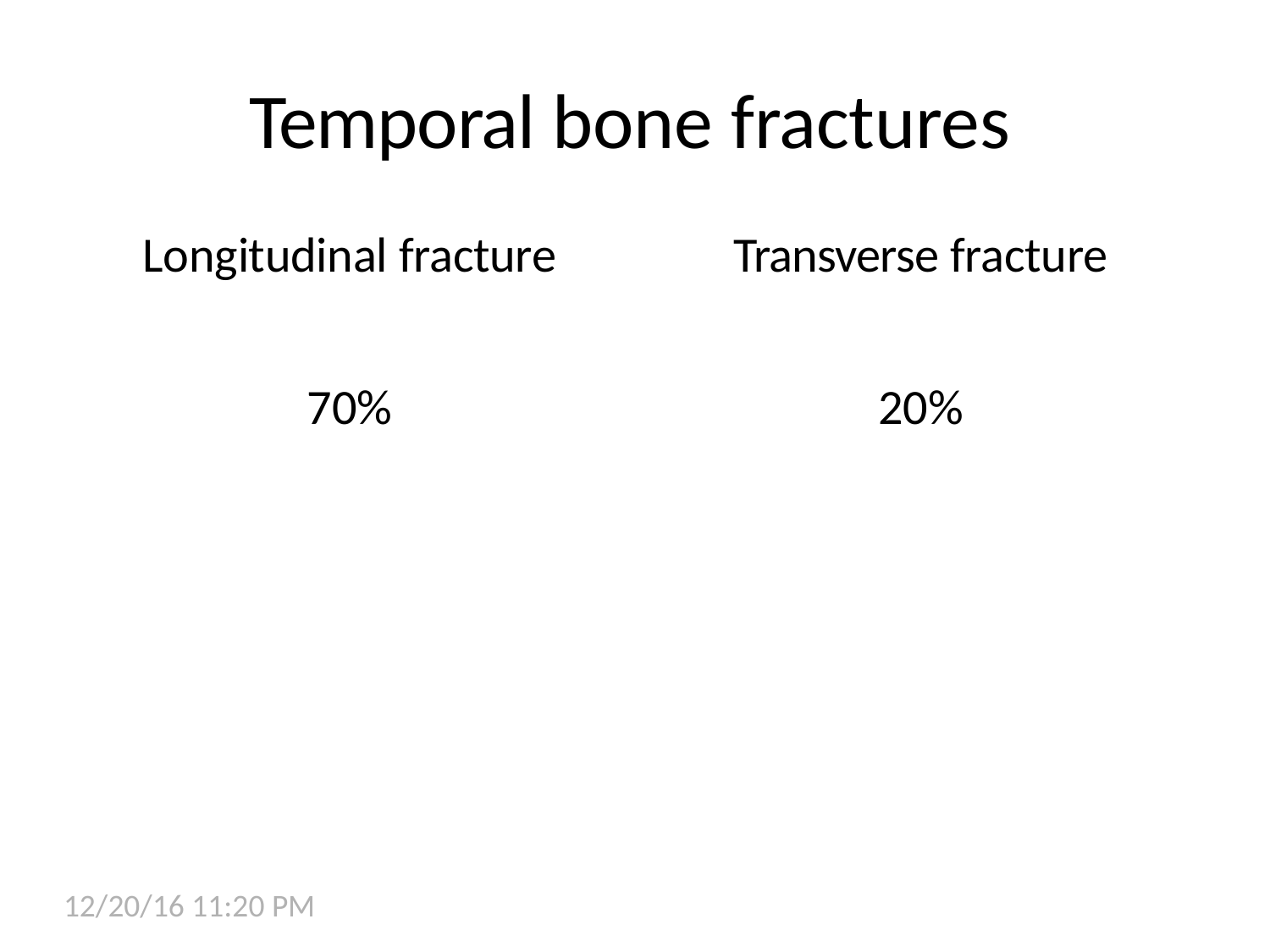

# Temporal bone fractures
| Longitudinal fracture | Transverse fracture |
| --- | --- |
| 70% | 20% |
12/20/16 11:20 PM
78